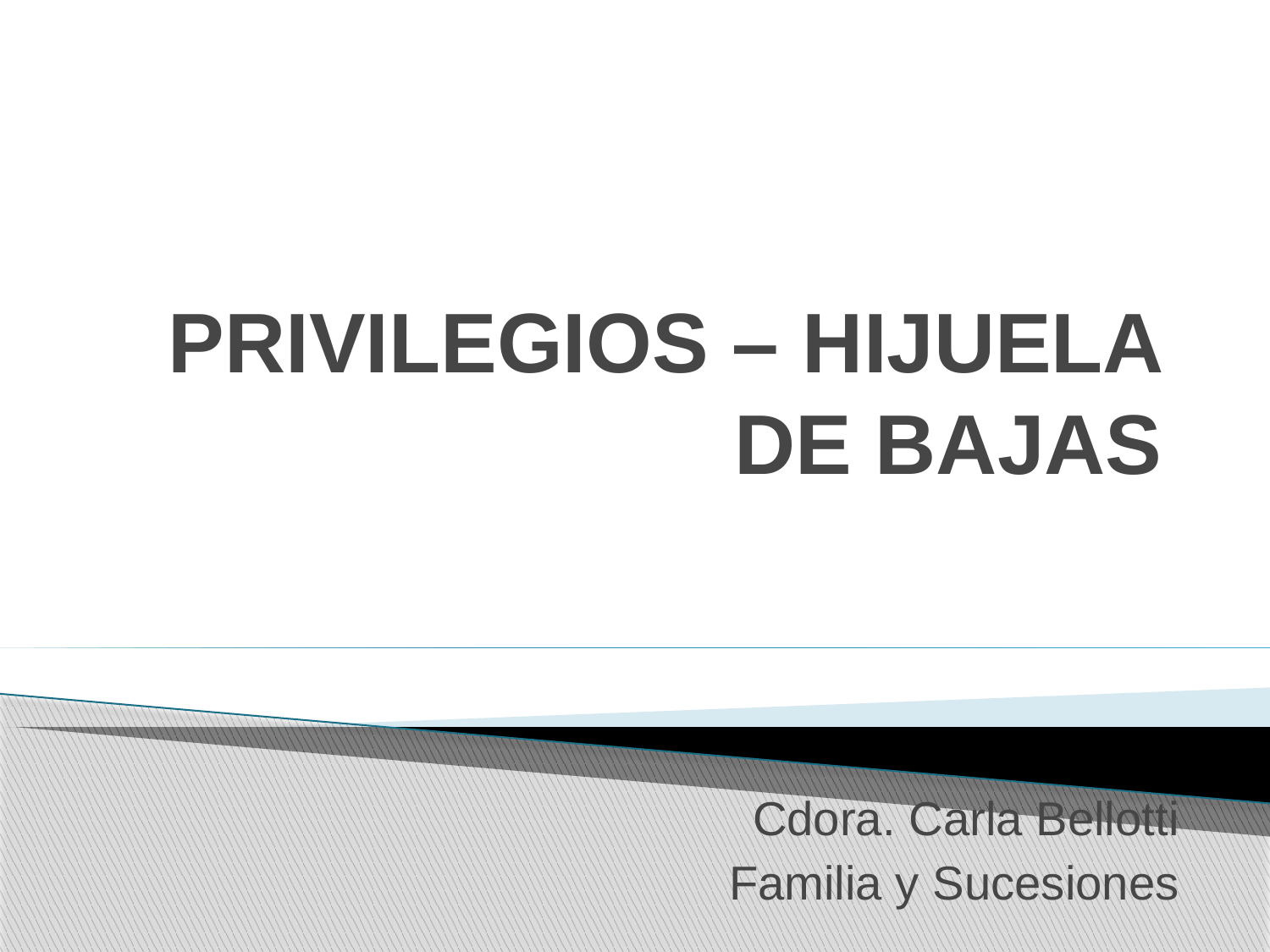

# PRIVILEGIOS – HIJUELA DE BAJAS
Cdora. Carla Bellotti
Familia y Sucesiones